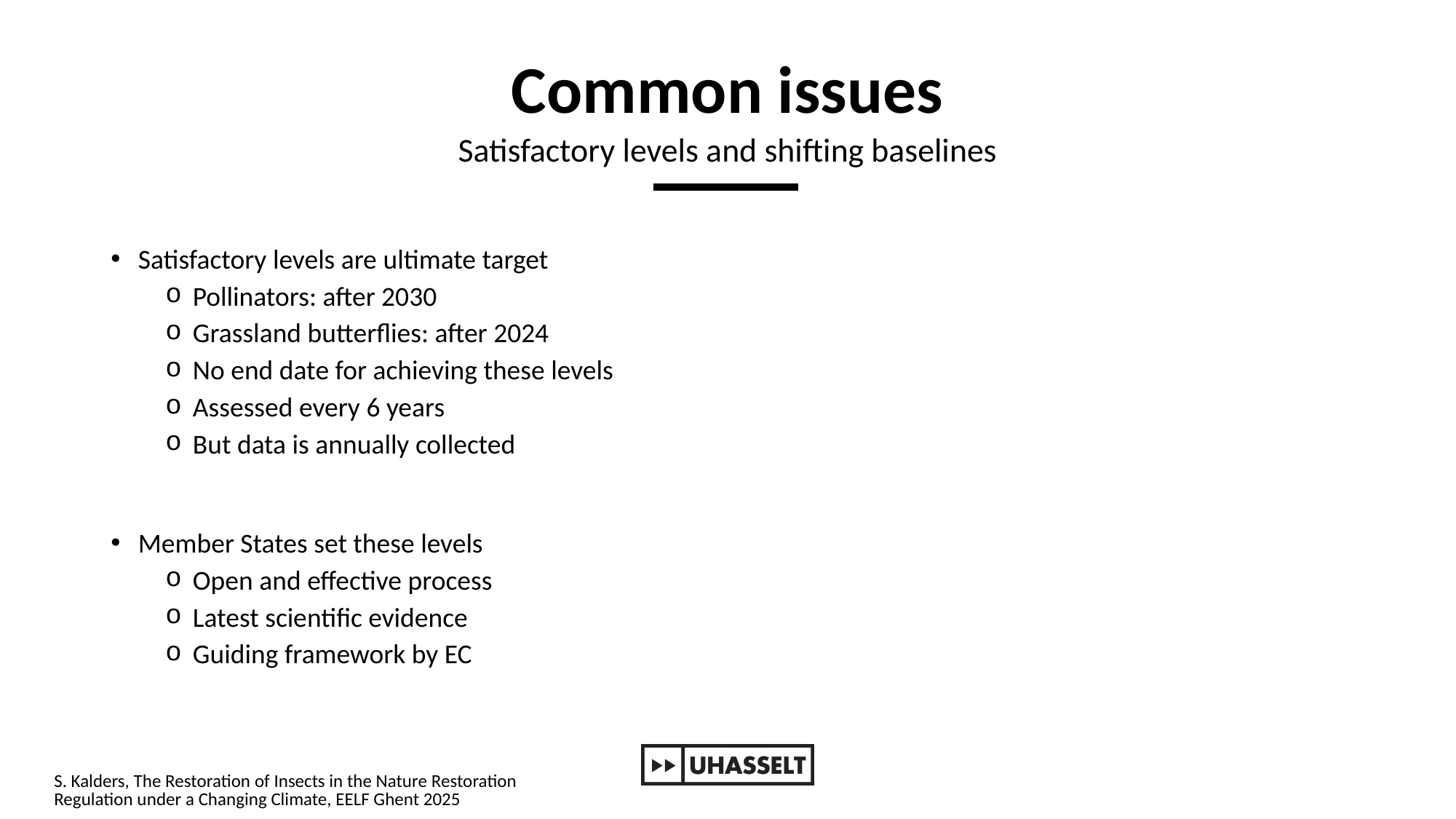

# Common issues
Satisfactory levels and shifting baselines
Satisfactory levels are ultimate target
Pollinators: after 2030
Grassland butterflies: after 2024
No end date for achieving these levels
Assessed every 6 years
But data is annually collected

Member States set these levels
Open and effective process
Latest scientific evidence
Guiding framework by EC
S. Kalders, The Restoration of Insects in the Nature Restoration Regulation under a Changing Climate, EELF Ghent 2025